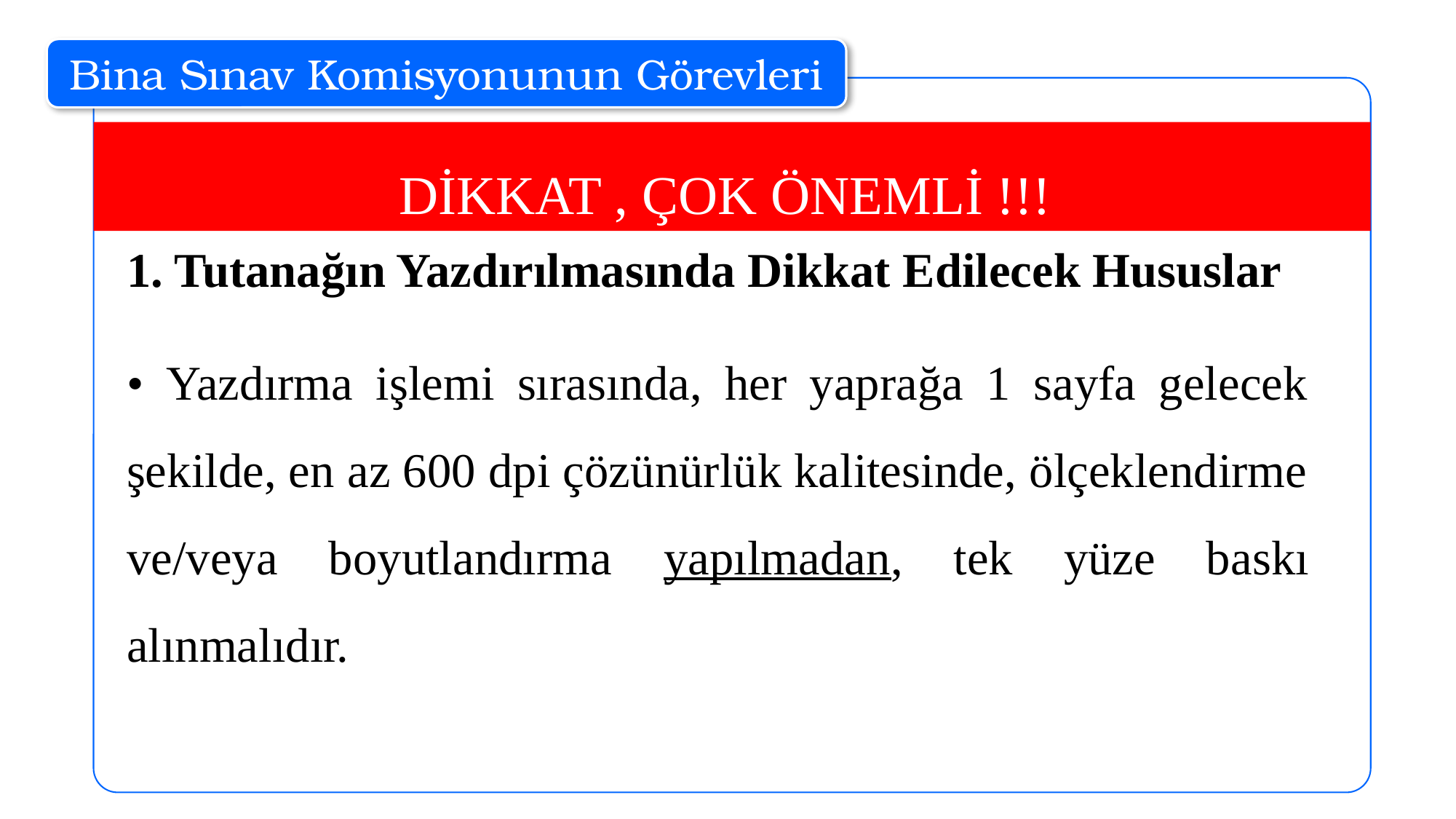

Bina Sınav Komisyonunun Görevleri

DİKKAT , ÇOK ÖNEMLİ !!!
1. Tutanağın Yazdırılmasında Dikkat Edilecek Hususlar
• Yazdırma işlemi sırasında, her yaprağa 1 sayfa gelecek şekilde, en az 600 dpi çözünürlük kalitesinde, ölçeklendirme ve/veya boyutlandırma yapılmadan, tek yüze baskı alınmalıdır.